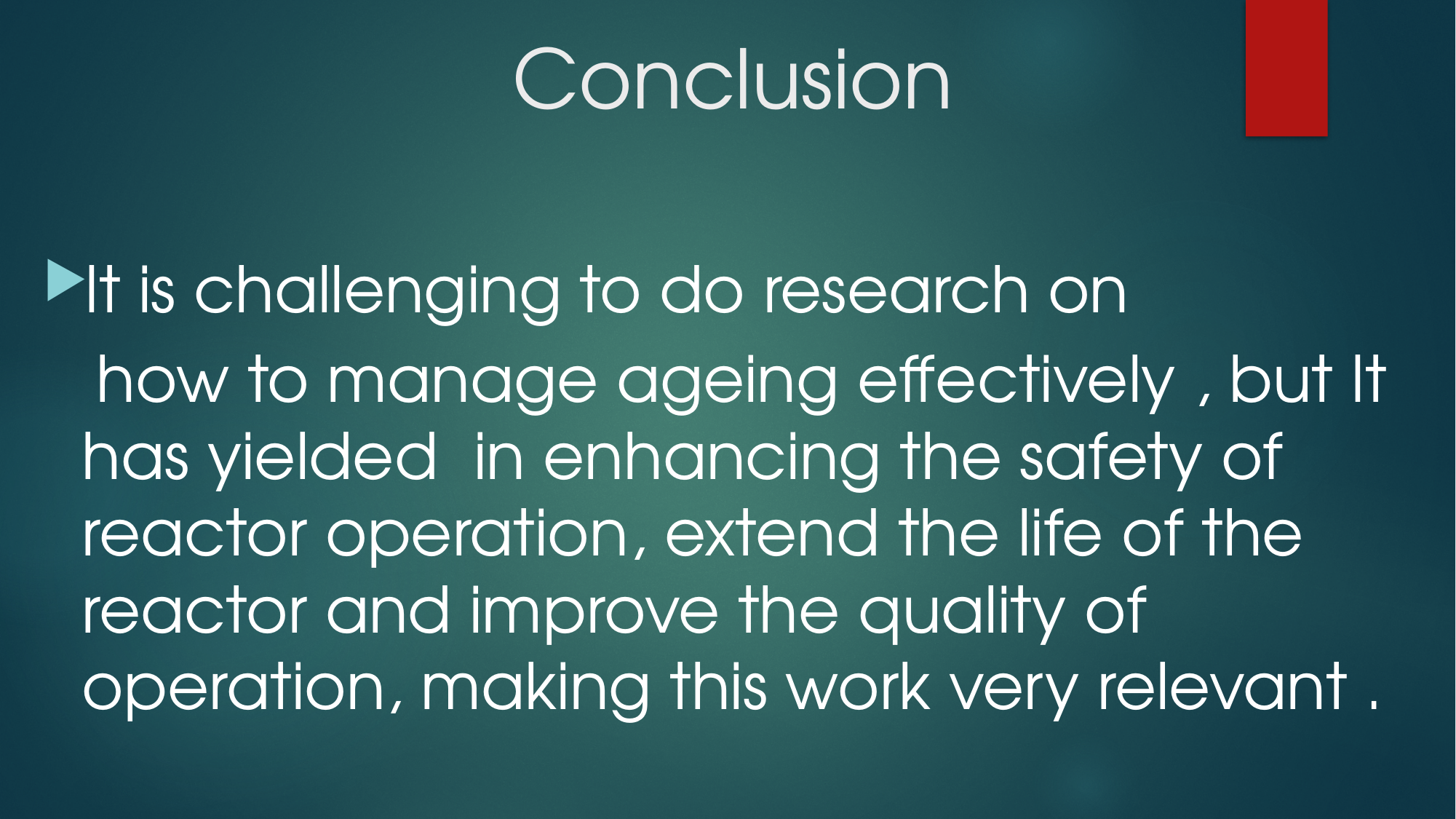

# Conclusion
It is challenging to do research on
   how to manage ageing effectively , but It has yielded  in enhancing the safety of reactor operation, extend the life of the reactor and improve the quality of operation, making this work very relevant .